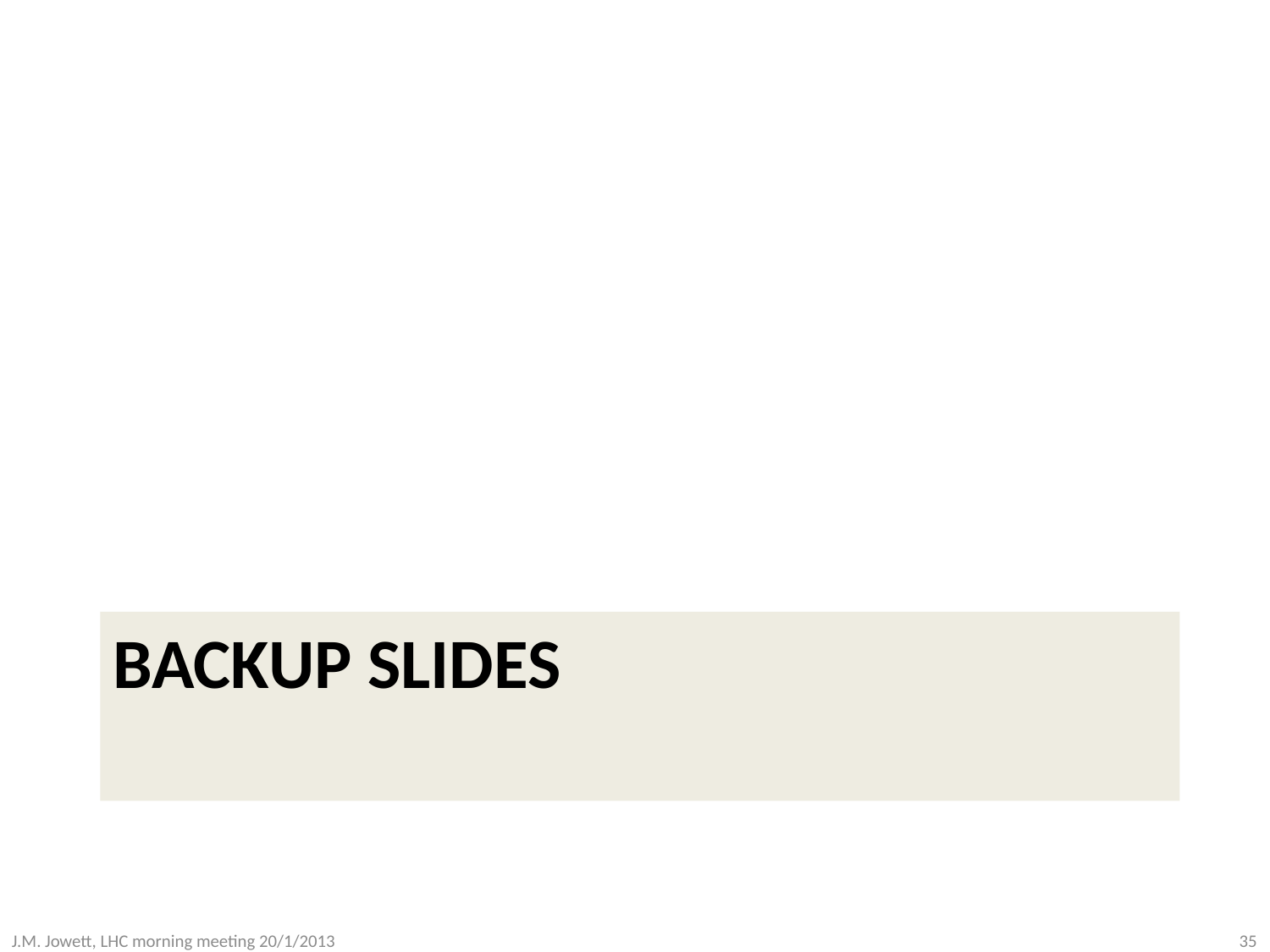

# BACKUP SLIDes
J.M. Jowett, LHC morning meeting 20/1/2013
35